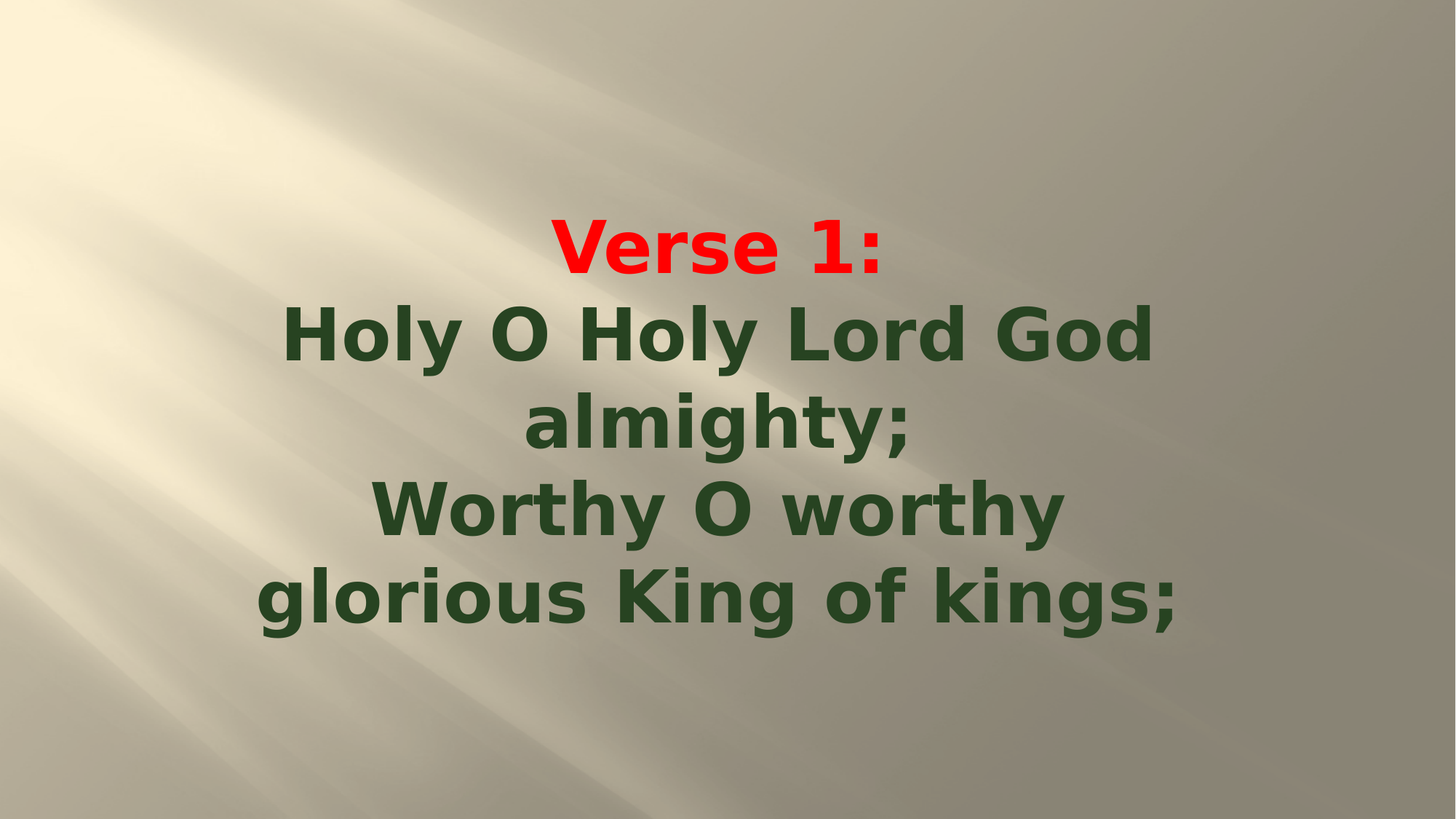

# Verse 1: Holy O Holy Lord God almighty; Worthy O worthy glorious King of kings;